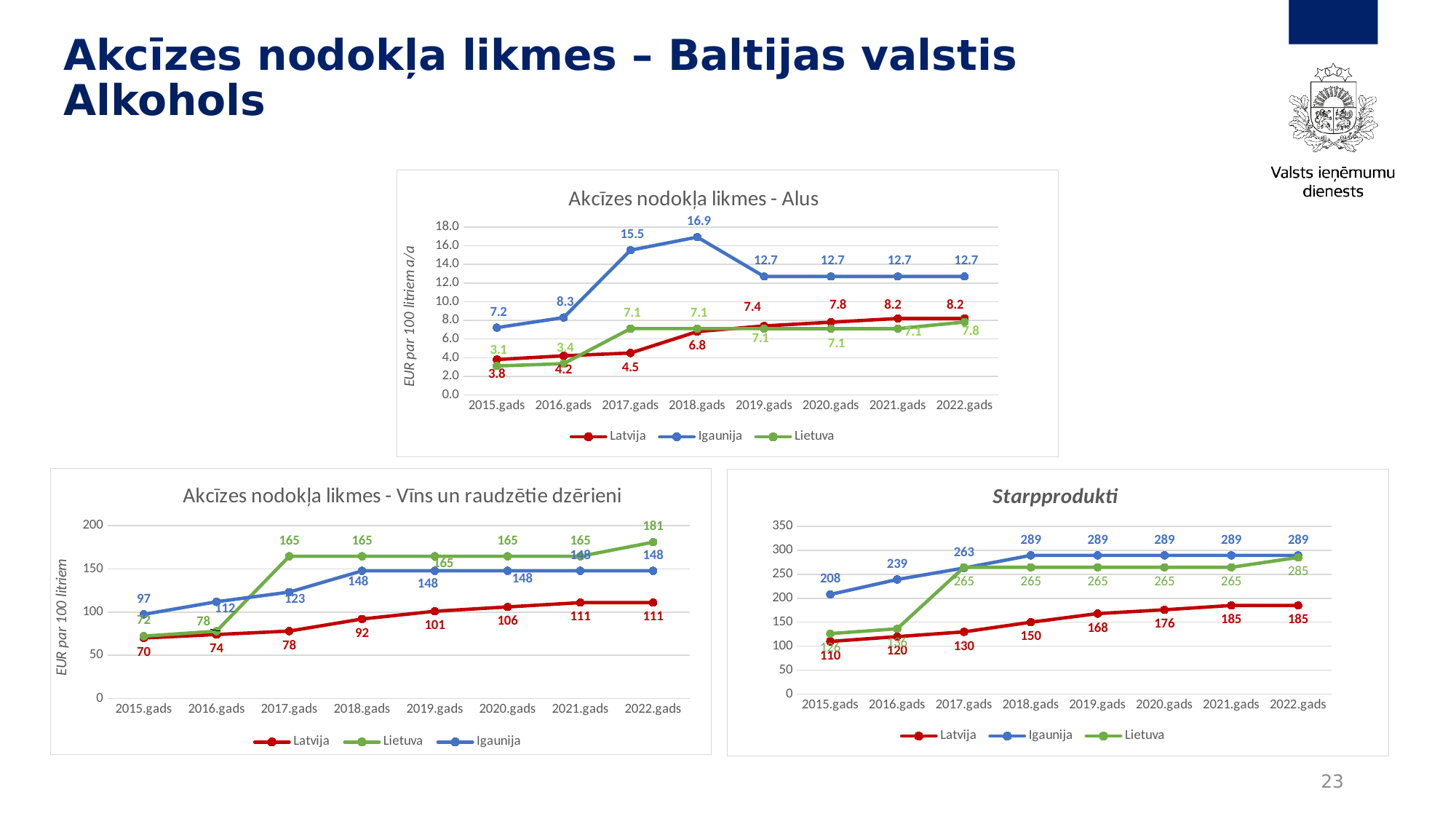

# Akcīzes nodokļa likmes – Baltijas valstis Alkohols

### Chart: Akcīzes nodokļa likmes - Alus

| Category | Latvija | Igaunija | Lietuva |
|---|---|---|---|
| 2015.gads | 3.8 | 7.22 | 3.11 |
| 2016.gads | 4.2 | 8.3 | 3.36 |
| 2017.gads | 4.5 | 15.52 | 7.11 |
| 2018.gads | 6.8 | 16.92 | 7.11 |
| 2019.gads | 7.4 | 12.7 | 7.11 |
| 2020.gads | 7.8 | 12.7 | 7.1 |
| 2021.gads | 8.2 | 12.7 | 7.11 |
| 2022.gads | 8.2 | 12.7 | 7.82 |

### Chart: Akcīzes nodokļa likmes - Vīns un raudzētie dzērieni

| Category | Latvija | Lietuva | Igaunija |
|---|---|---|---|
| 2015.gads | 70.0 | 72.12 | 97.37 |
| 2016.gads | 74.0 | 77.89 | 111.98 |
| 2017.gads | 78.0 | 164.67 | 123.18 |
| 2018.gads | 92.0 | 164.67 | 147.82 |
| 2019.gads | 101.0 | 164.67 | 147.82 |
| 2020.gads | 106.0 | 164.67 | 147.82 |
| 2021.gads | 111.0 | 164.67 | 147.82 |
| 2022.gads | 111.0 | 181.0 | 147.82 |

### Chart: Starpprodukti

| Category | Latvija | Igaunija | Lietuva |
|---|---|---|---|
| 2015.gads | 110.0 | 207.93 | 126.27 |
| 2016.gads | 120.0 | 239.12 | 136.37 |
| 2017.gads | 130.0 | 263.03 | 264.52 |
| 2018.gads | 150.0 | 289.33 | 264.52 |
| 2019.gads | 168.0 | 289.33 | 264.52 |
| 2020.gads | 176.0 | 289.33 | 264.52 |
| 2021.gads | 185.0 | 289.33 | 264.52 |
| 2022.gads | 185.0 | 289.33 | 285.0 |
23